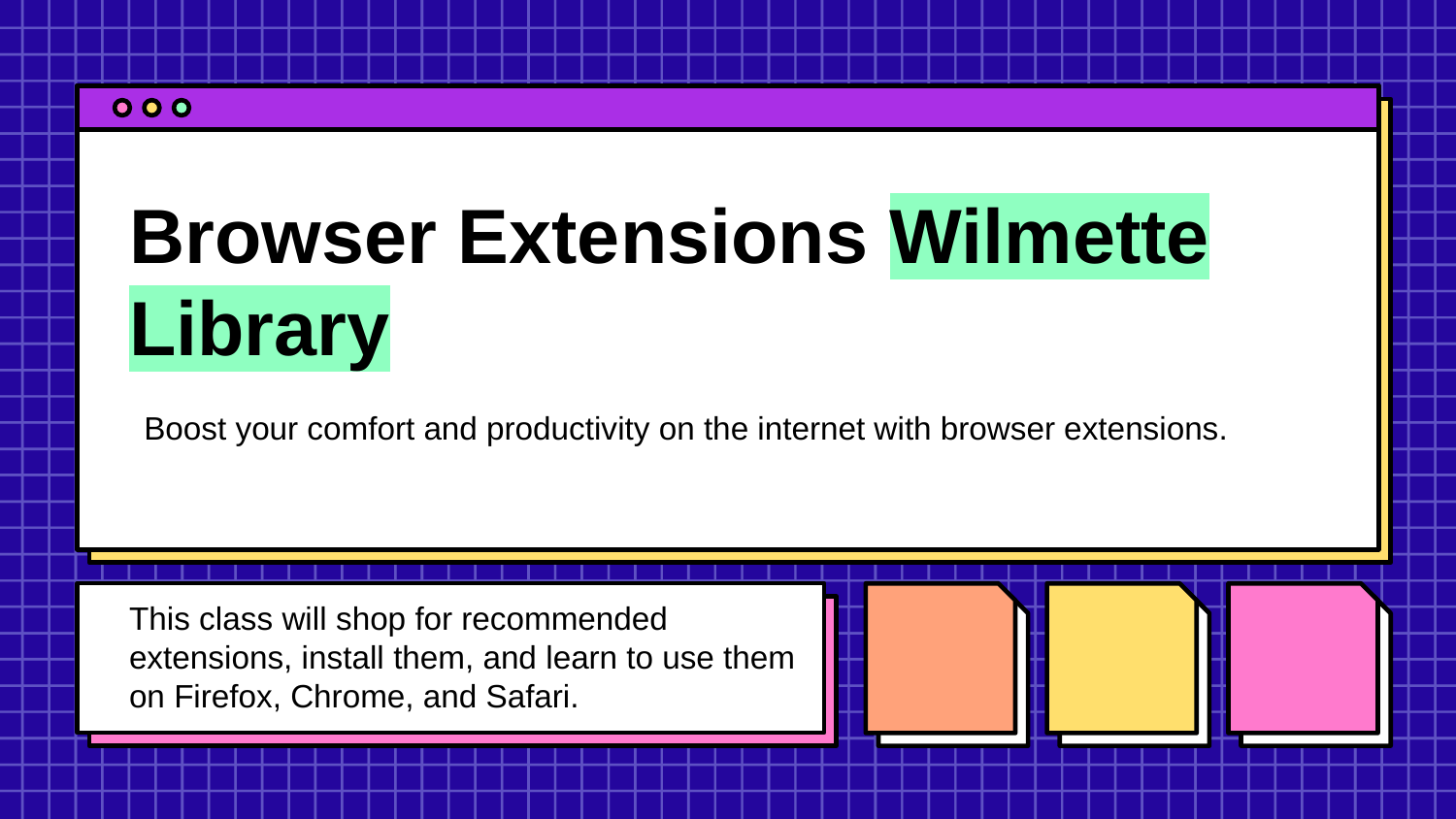

# Browser Extensions Wilmette Library
Boost your comfort and productivity on the internet with browser extensions.

This class will shop for recommended extensions, install them, and learn to use them on Firefox, Chrome, and Safari.